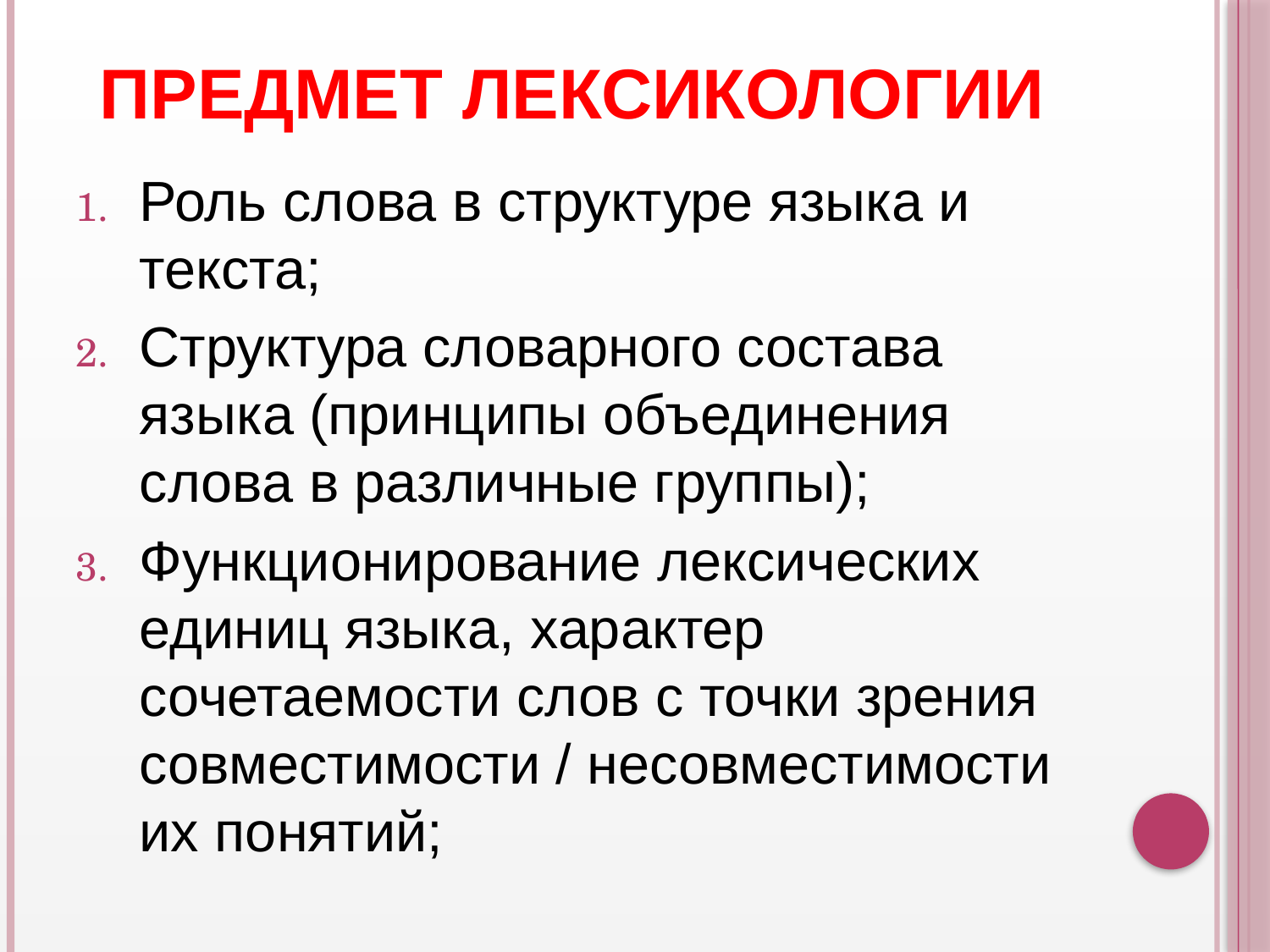

# Предмет лексикологии
Роль слова в структуре языка и текста;
Структура словарного состава языка (принципы объединения слова в различные группы);
Функционирование лексических единиц языка, характер сочетаемости слов с точки зрения совместимости / несовместимости их понятий;